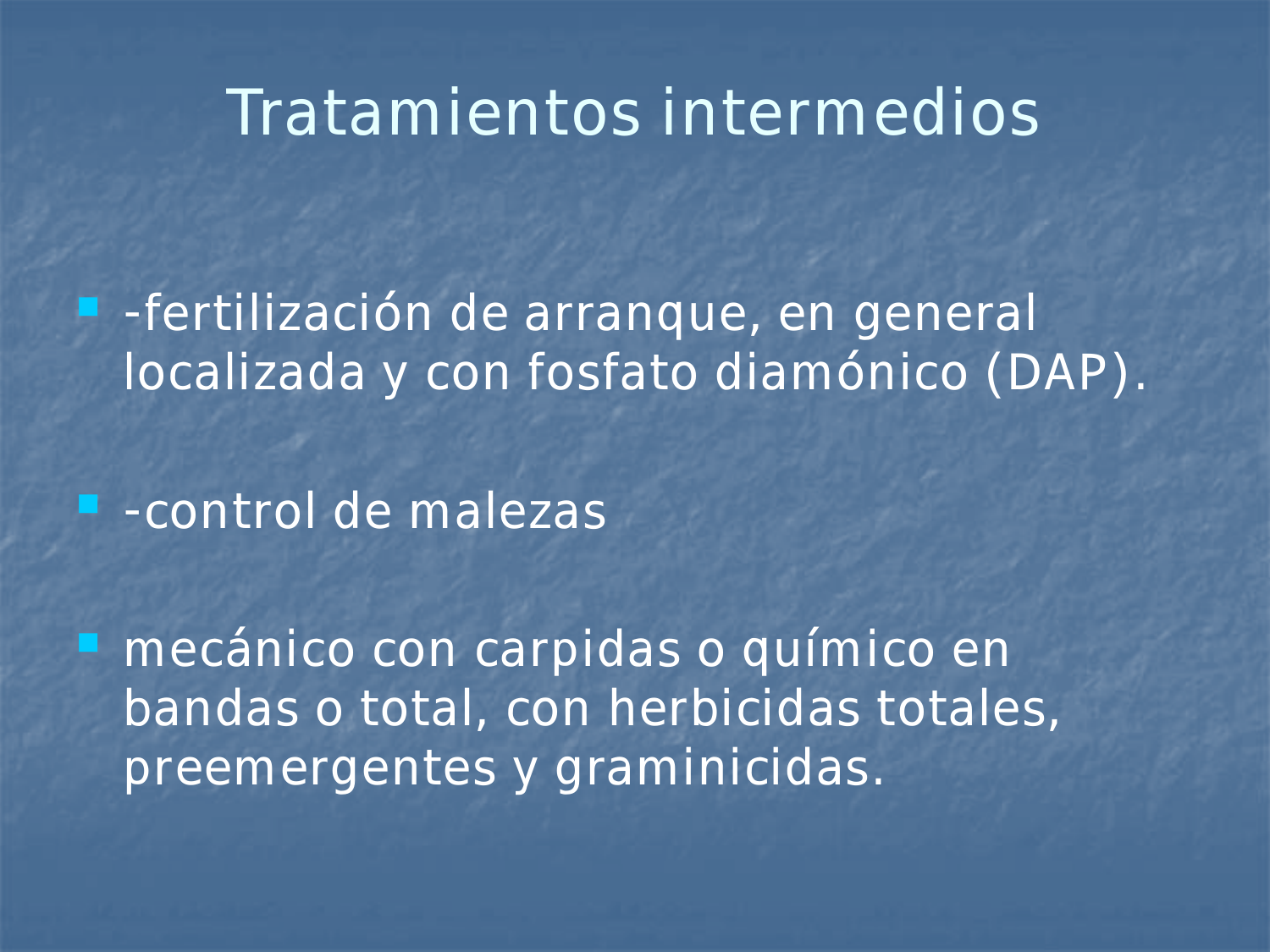

# Tratamientos intermedios
-fertilización de arranque, en general localizada y con fosfato diamónico (DAP).

-control de malezas

mecánico con carpidas o químico en bandas o total, con herbicidas totales, preemergentes y graminicidas.